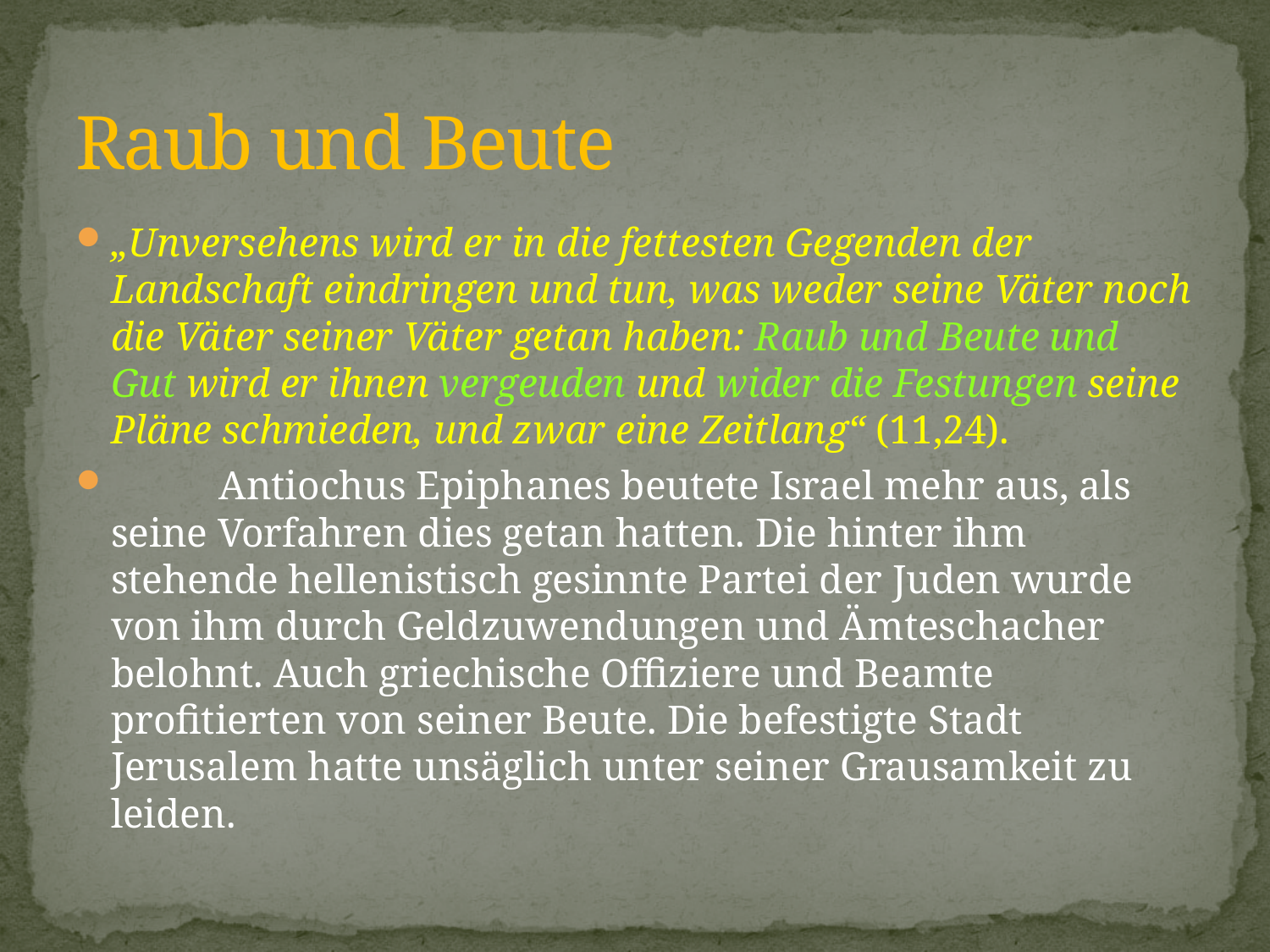

# Raub und Beute
„Unversehens wird er in die fettesten Gegenden der Landschaft eindringen und tun, was weder seine Väter noch die Väter seiner Väter getan haben: Raub und Beute und Gut wird er ihnen vergeuden und wider die Festungen seine Pläne schmieden, und zwar eine Zeitlang“ (11,24).
	Antiochus Epiphanes beutete Israel mehr aus, als seine Vorfahren dies getan hatten. Die hinter ihm stehende hellenistisch gesinnte Partei der Juden wurde von ihm durch Geldzuwendungen und Ämteschacher belohnt. Auch griechische Offiziere und Beamte profitierten von seiner Beute. Die befestigte Stadt Jerusalem hatte unsäglich unter seiner Grausamkeit zu leiden.